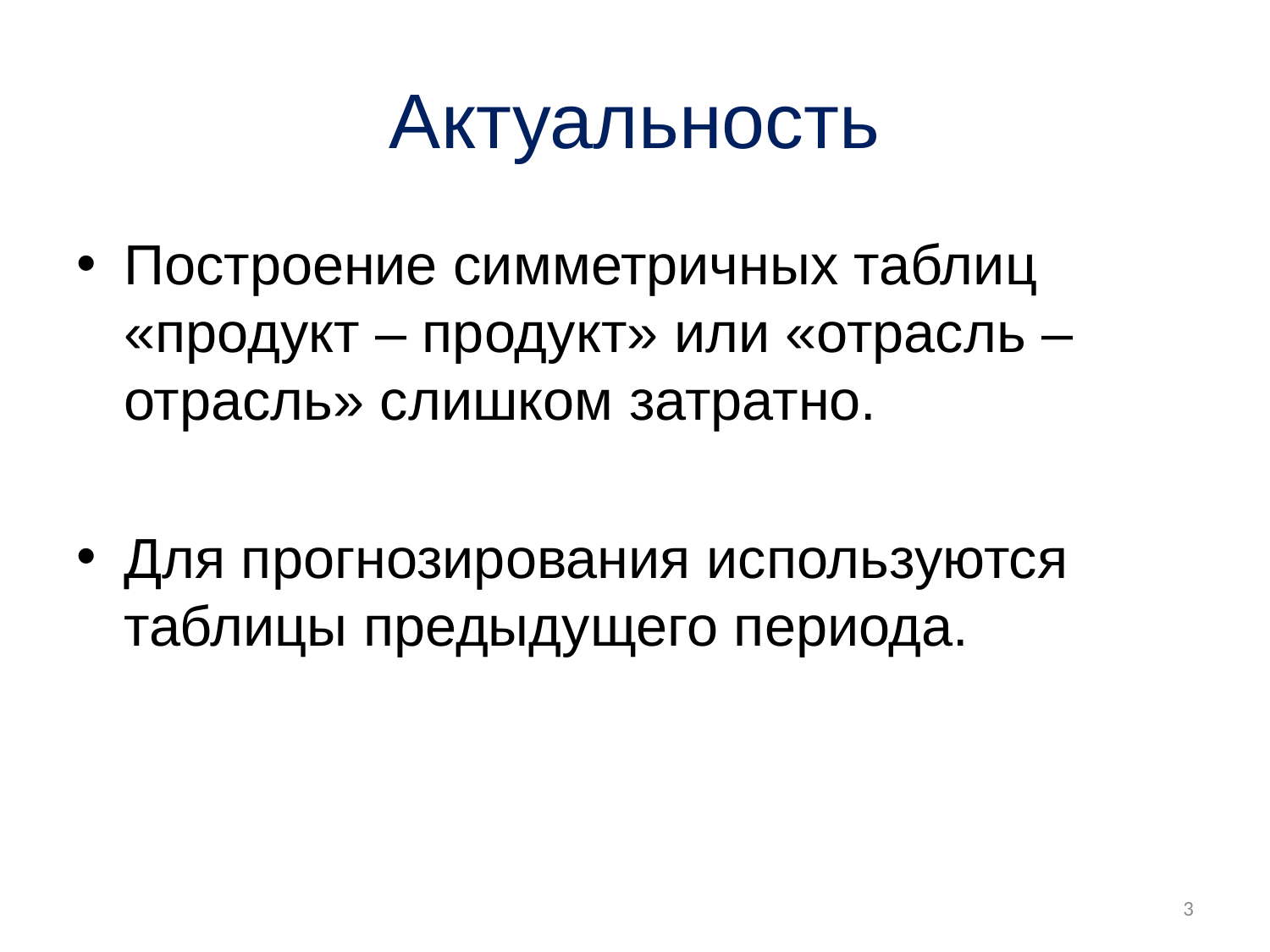

# Актуальность
Построение симметричных таблиц «продукт – продукт» или «отрасль – отрасль» слишком затратно.

Для прогнозирования используются таблицы предыдущего периода.
3